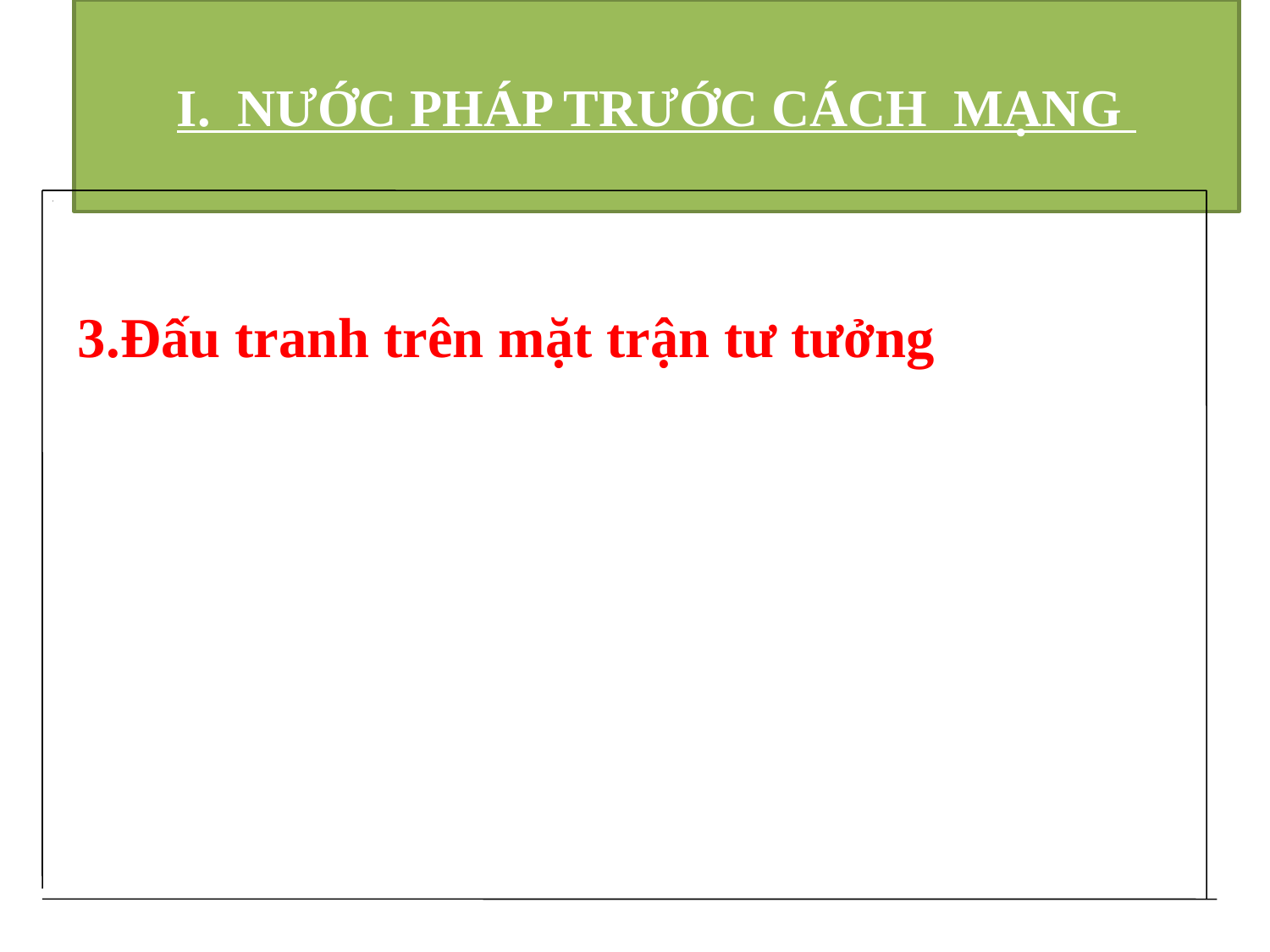

# I.  NƯỚC PHÁP TRƯỚC CÁCH  MẠNG

3.Đấu tranh trên mặt trận tư tưởng